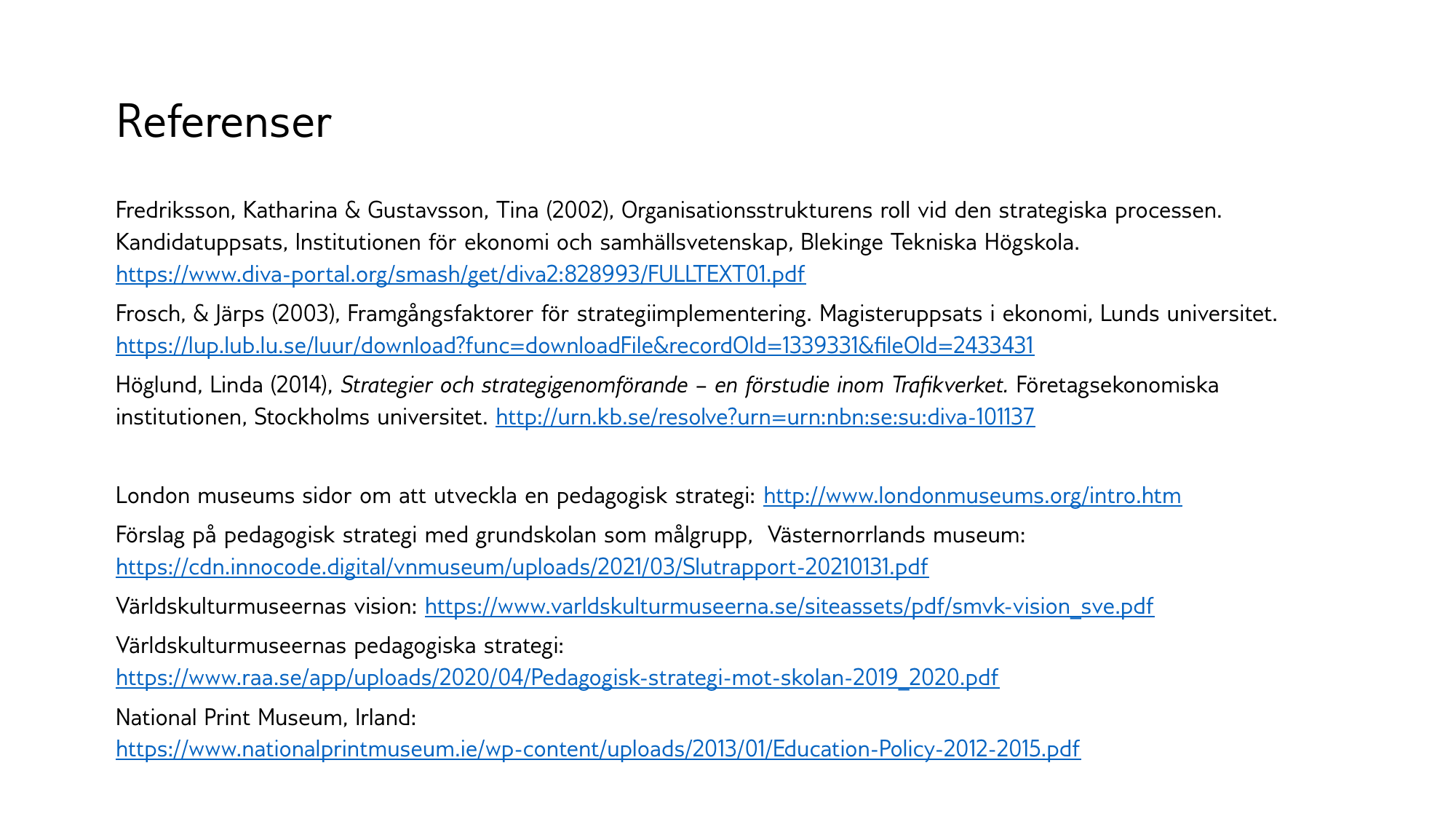

# Referenser
Fredriksson, Katharina & Gustavsson, Tina (2002), Organisationsstrukturens roll vid den strategiska processen. Kandidatuppsats, Institutionen för ekonomi och samhällsvetenskap, Blekinge Tekniska Högskola. https://www.diva-portal.org/smash/get/diva2:828993/FULLTEXT01.pdf
Frosch, & Järps (2003), Framgångsfaktorer för strategiimplementering. Magisteruppsats i ekonomi, Lunds universitet. https://lup.lub.lu.se/luur/download?func=downloadFile&recordOId=1339331&fileOId=2433431
Höglund, Linda (2014), Strategier och strategigenomförande – en förstudie inom Trafikverket. Företagsekonomiska institutionen, Stockholms universitet. http://urn.kb.se/resolve?urn=urn:nbn:se:su:diva-101137

London museums sidor om att utveckla en pedagogisk strategi: http://www.londonmuseums.org/intro.htm
Förslag på pedagogisk strategi med grundskolan som målgrupp,  Västernorrlands museum: https://cdn.innocode.digital/vnmuseum/uploads/2021/03/Slutrapport-20210131.pdf
Världskulturmuseernas vision: https://www.varldskulturmuseerna.se/siteassets/pdf/smvk-vision_sve.pdf
Världskulturmuseernas pedagogiska strategi: https://www.raa.se/app/uploads/2020/04/Pedagogisk-strategi-mot-skolan-2019_2020.pdf
National Print Museum, Irland: https://www.nationalprintmuseum.ie/wp-content/uploads/2013/01/Education-Policy-2012-2015.pdf